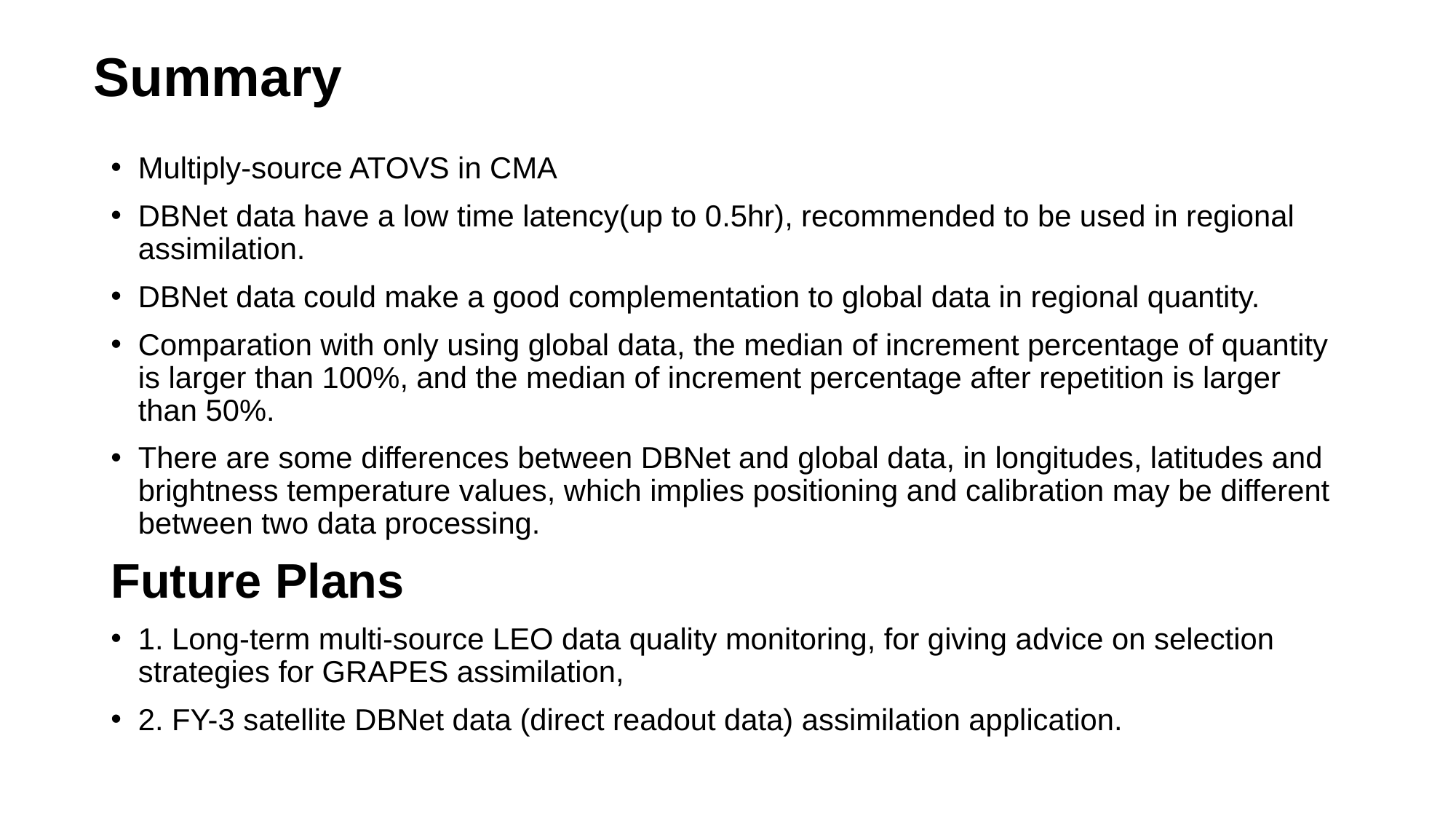

# Summary
Multiply-source ATOVS in CMA
DBNet data have a low time latency(up to 0.5hr), recommended to be used in regional assimilation.
DBNet data could make a good complementation to global data in regional quantity.
Comparation with only using global data, the median of increment percentage of quantity is larger than 100%, and the median of increment percentage after repetition is larger than 50%.
There are some differences between DBNet and global data, in longitudes, latitudes and brightness temperature values, which implies positioning and calibration may be different between two data processing.
Future Plans
1. Long-term multi-source LEO data quality monitoring, for giving advice on selection strategies for GRAPES assimilation,
2. FY-3 satellite DBNet data (direct readout data) assimilation application.